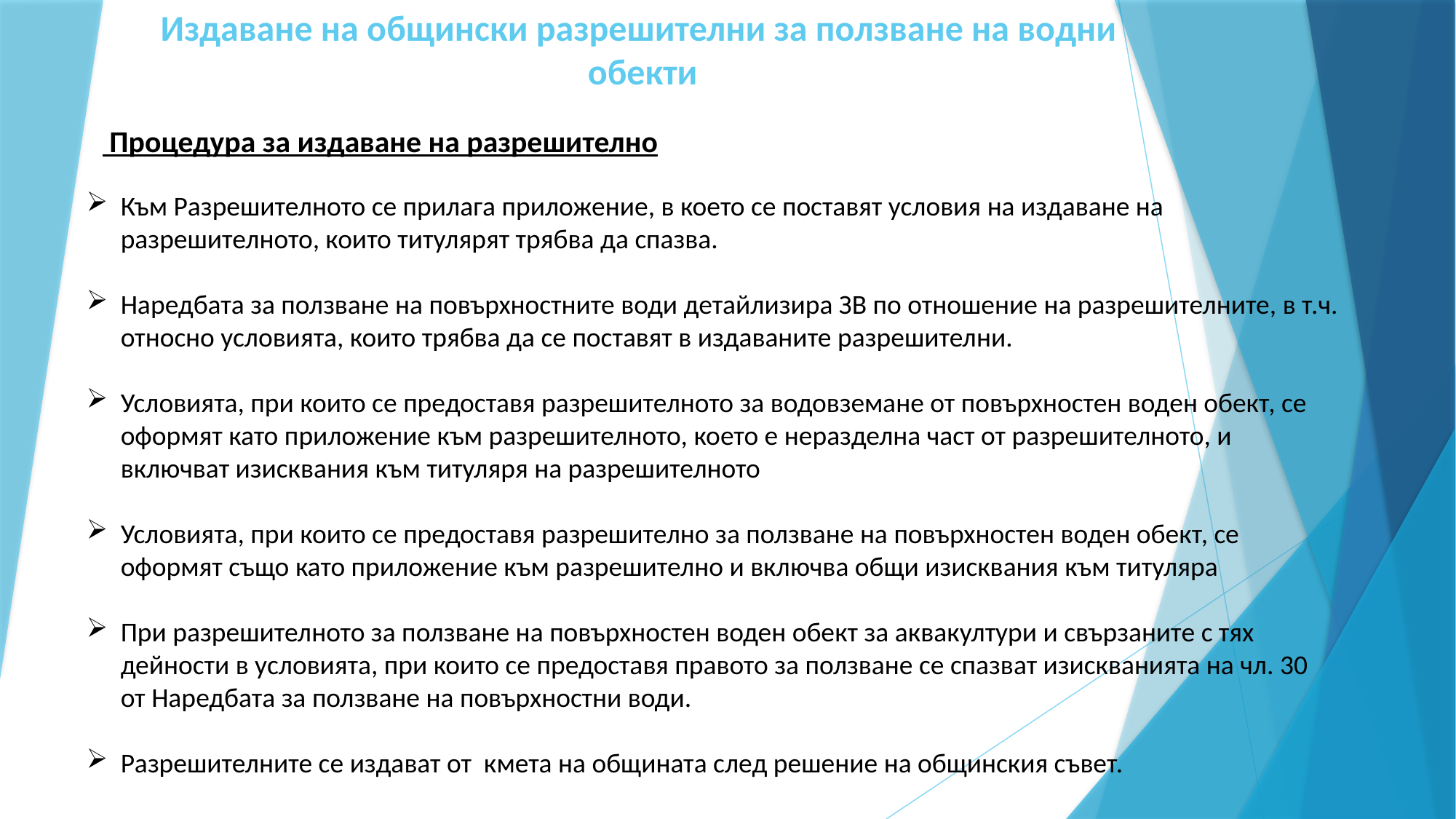

# Издаване на общински разрешителни за ползване на водни обекти
 Процедура за издаване на разрешително
Към Разрешителното се прилага приложение, в което се поставят условия на издаване на разрешителното, които титулярят трябва да спазва.

Наредбата за ползване на повърхностните води детайлизира ЗВ по отношение на разрешителните, в т.ч. относно условията, които трябва да се поставят в издаваните разрешителни.

Условията, при които се предоставя разрешителното за водовземане от повърхностен воден обект, се оформят като приложение към разрешителното, което е неразделна част от разрешителното, и включват изисквания към титуляря на разрешителното

Условията, при които се предоставя разрешително за ползване на повърхностен воден обект, се оформят също като приложение към разрешително и включва общи изисквания към титуляра

При разрешителното за ползване на повърхностен воден обект за аквакултури и свързаните с тях дейности в условията, при които се предоставя правото за ползване се спазват изискванията на чл. 30 от Наредбата за ползване на повърхностни води.

Разрешителните се издават от  кмета на общината след решение на общинския съвет.